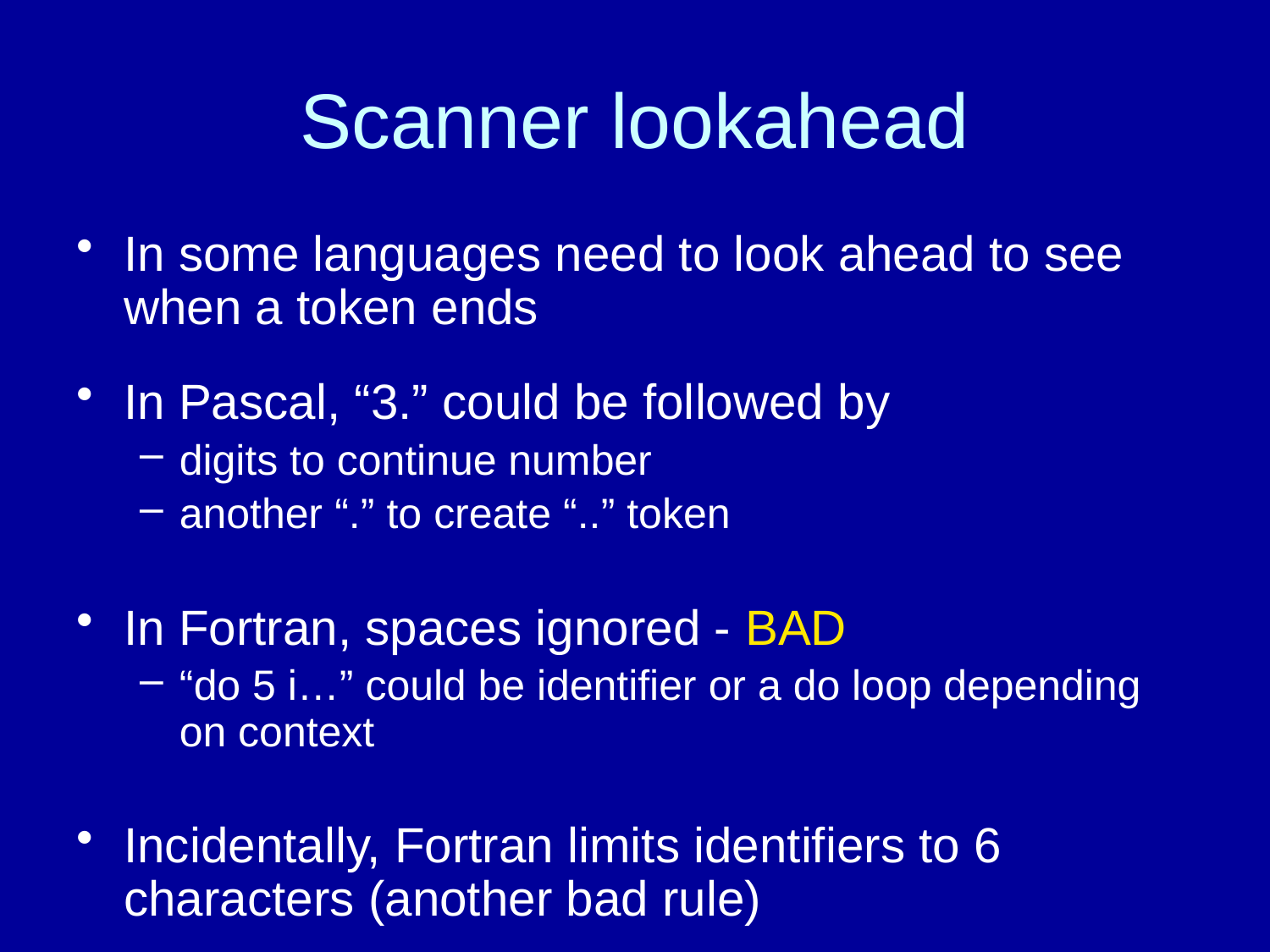

# Scanner lookahead
In some languages need to look ahead to see when a token ends

In Pascal, “3.” could be followed by
digits to continue number
another “.” to create “..” token

In Fortran, spaces ignored - BAD
“do 5 i…” could be identifier or a do loop depending on context

Incidentally, Fortran limits identifiers to 6 characters (another bad rule)